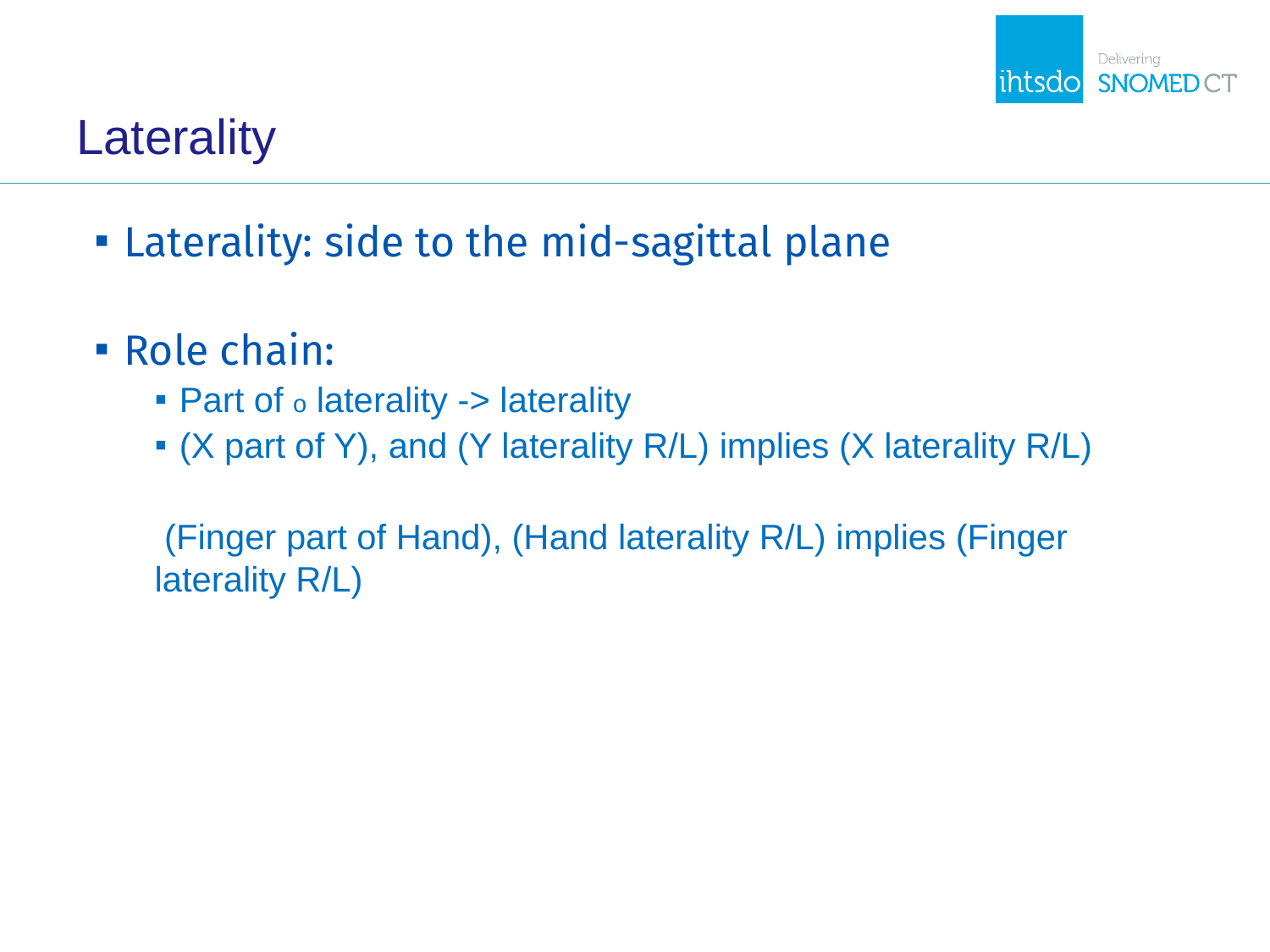

# Laterality
Laterality: side to the mid-sagittal plane

Role chain:
Part of o laterality -> laterality
(X part of Y), and (Y laterality R/L) implies (X laterality R/L)

 (Finger part of Hand), (Hand laterality R/L) implies (Finger laterality R/L)